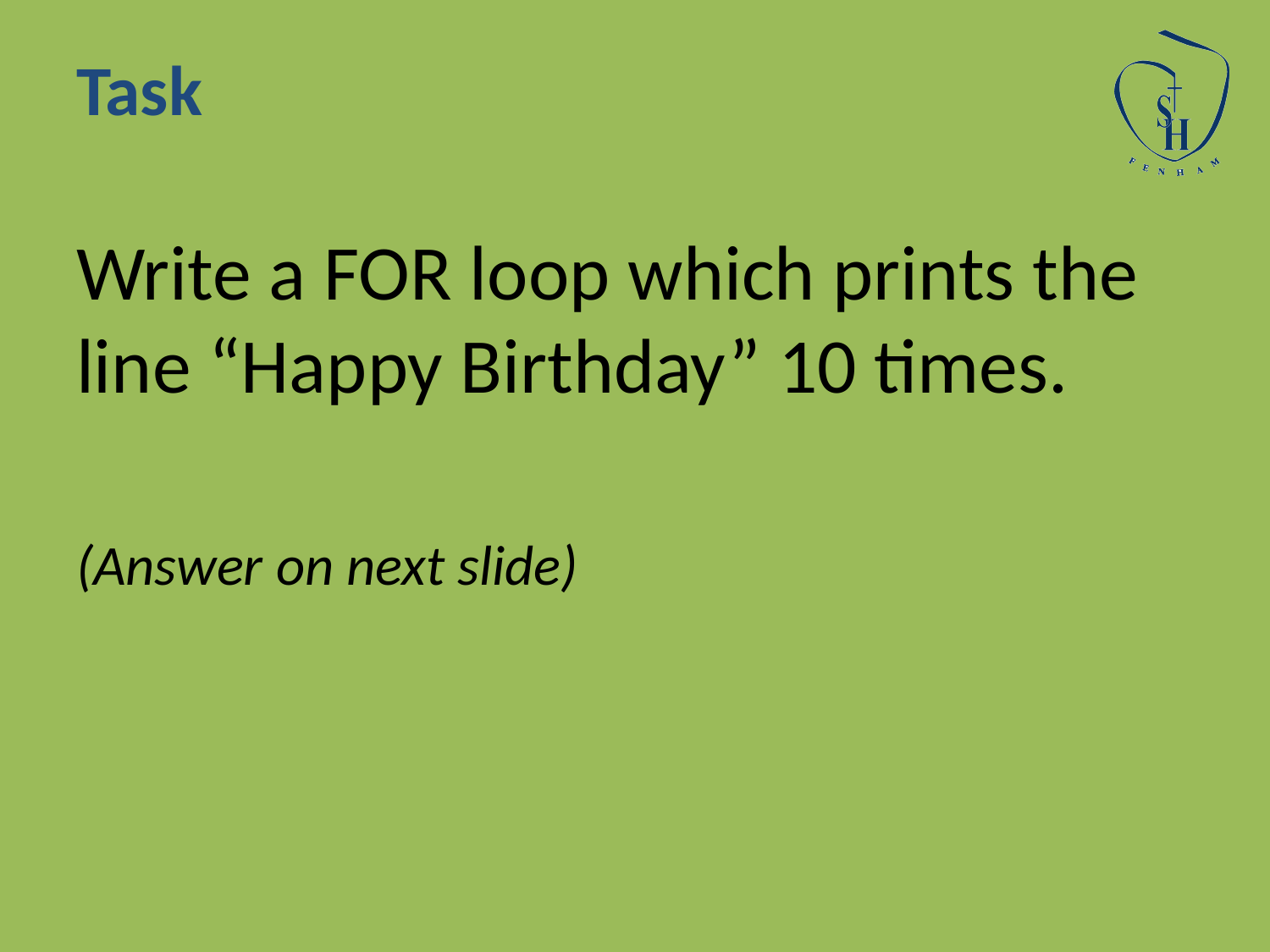

# Task
Write a FOR loop which prints the line “Happy Birthday” 10 times.

(Answer on next slide)